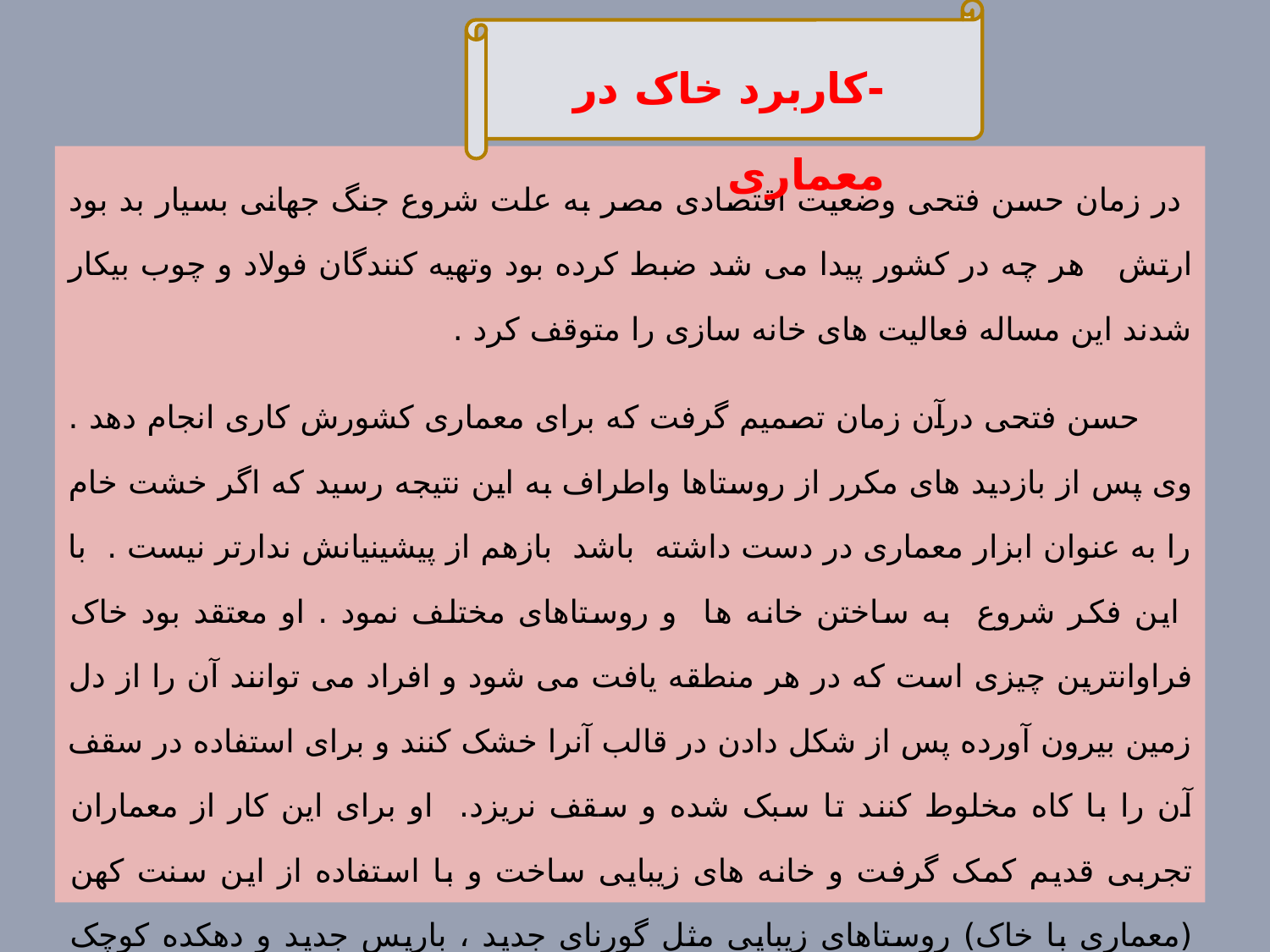

-کاربرد خاک در معماری

 در زمان حسن فتحی وضعیت اقتصادی مصر به علت شروع جنگ جهانی بسیار بد بود ارتش   هر چه در کشور پیدا می شد ضبط کرده بود وتهیه کنندگان فولاد و چوب بیکار شدند این مساله فعالیت های خانه سازی را متوقف کرد .
     حسن فتحی درآن زمان تصمیم گرفت که برای معماری کشورش کاری انجام دهد . وی پس از بازدید های مکرر از روستاها واطراف به این نتیجه رسید که اگر خشت خام را به عنوان ابزار معماری در دست داشته  باشد  بازهم از پیشینیانش ندارتر نیست .  با  این فکر شروع  به ساختن خانه ها  و روستاهای مختلف نمود . او معتقد بود خاک فراوانترین چیزی است که در هر منطقه یافت می شود و افراد می توانند آن را از دل زمین بیرون آورده پس از شکل دادن در قالب آنرا خشک کنند و برای استفاده در سقف آن را با کاه مخلوط کنند تا سبک شده و سقف نریزد.  او برای این کار از معماران تجربی قدیم کمک گرفت و خانه های زیبایی ساخت و با استفاده از این سنت کهن (معماری با خاک) روستاهای زیبایی مثل گورنای جدید ، باریس جدید و دهکده کوچک دارالسلام را بنا کرد .